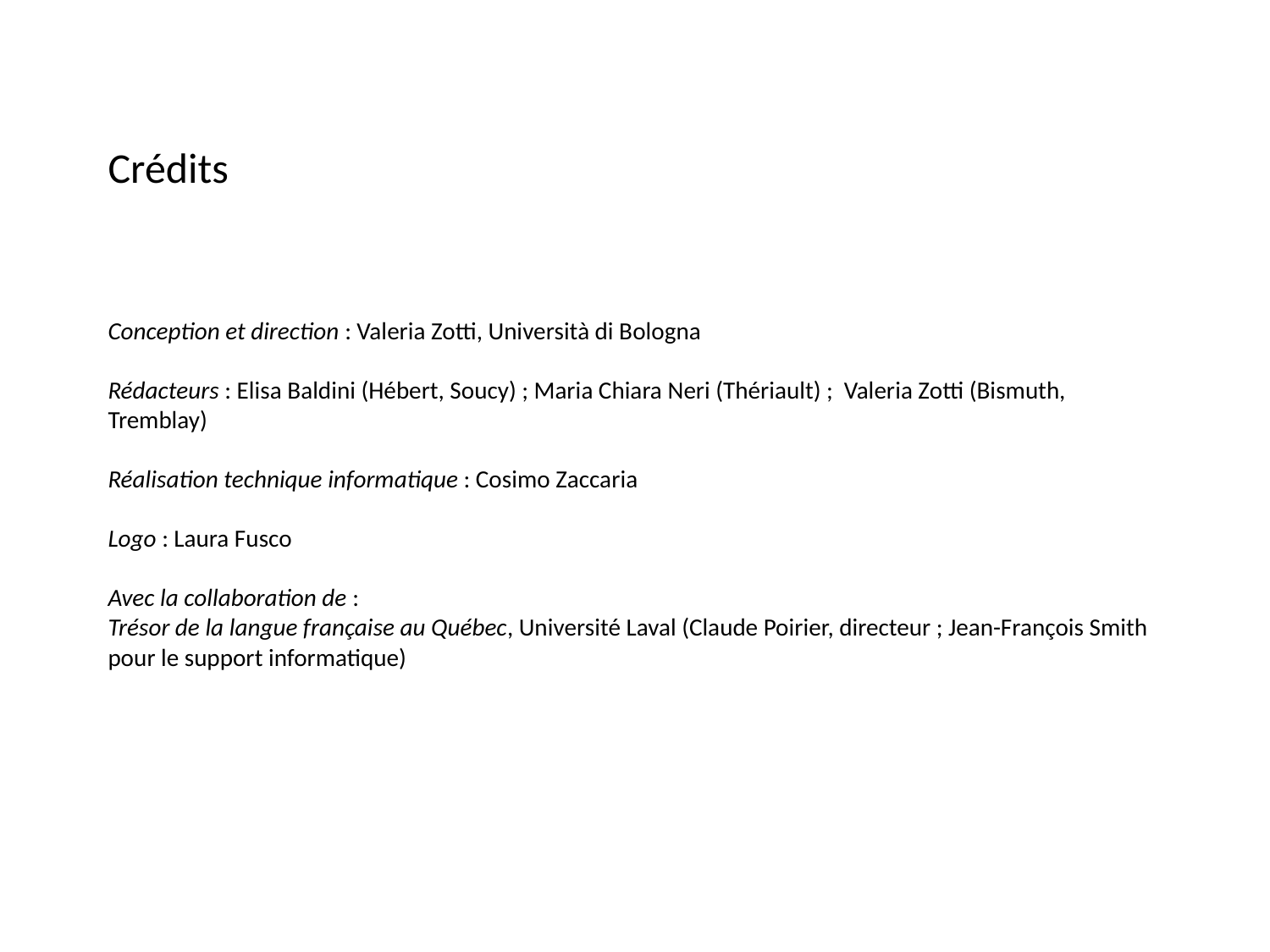

# Crédits Conception et direction : Valeria Zotti, Università di Bologna Rédacteurs : Elisa Baldini (Hébert, Soucy) ; Maria Chiara Neri (Thériault) ;  Valeria Zotti (Bismuth, Tremblay) Réalisation technique informatique : Cosimo Zaccaria Logo : Laura Fusco Avec la collaboration de : Trésor de la langue française au Québec, Université Laval (Claude Poirier, directeur ; Jean-François Smith pour le support informatique)